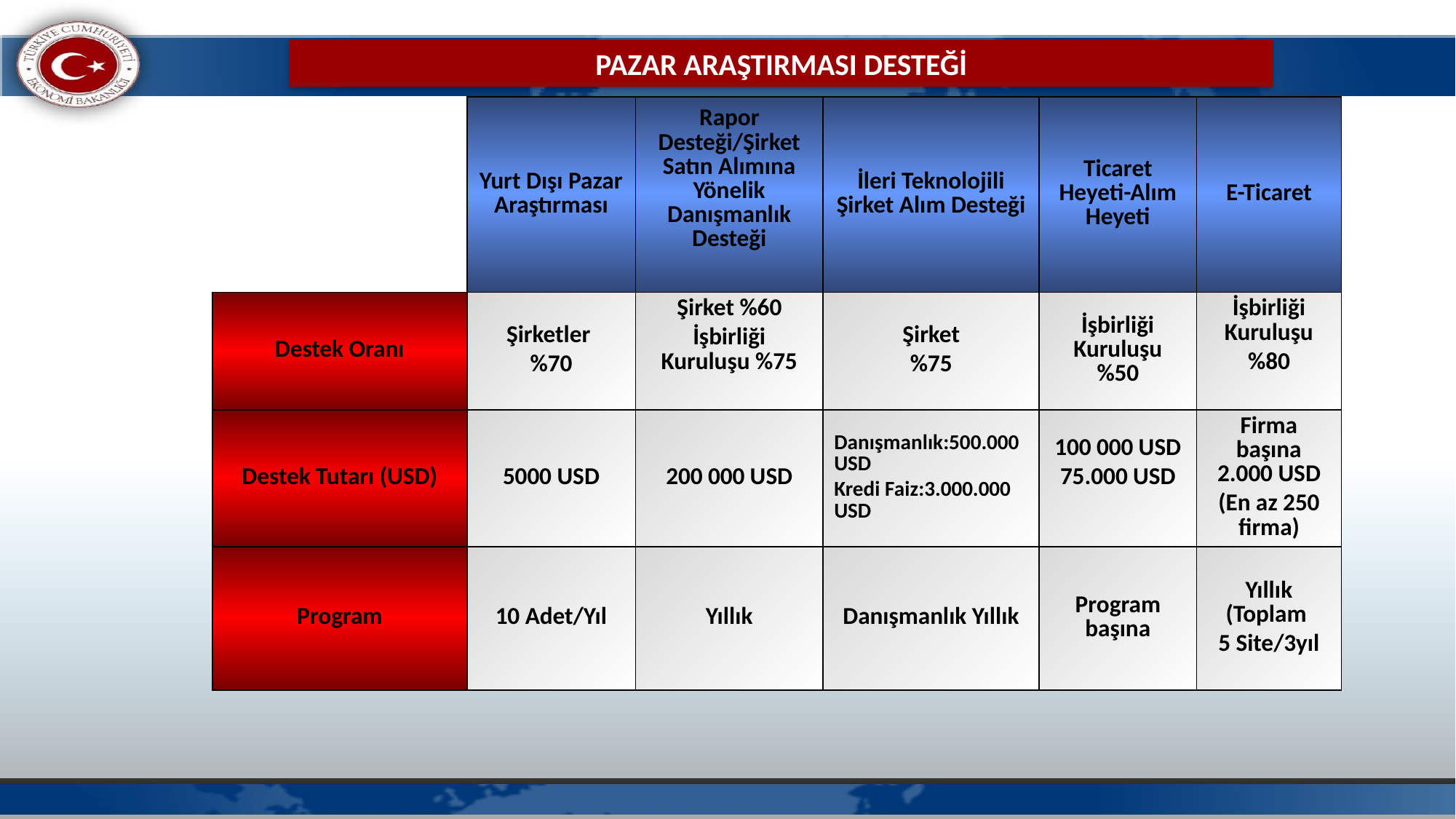

# PAZAR ARAŞTIRMASI DESTEĞİ
|  | Yurt Dışı Pazar Araştırması | Rapor Desteği/Şirket Satın Alımına Yönelik Danışmanlık Desteği | İleri Teknolojili Şirket Alım Desteği | Ticaret Heyeti-Alım Heyeti | E-Ticaret |
| --- | --- | --- | --- | --- | --- |
| Destek Oranı | Şirketler %70 | Şirket %60 İşbirliği Kuruluşu %75 | Şirket %75 | İşbirliği Kuruluşu %50 | İşbirliği Kuruluşu %80 |
| Destek Tutarı (USD) | 5000 USD | 200 000 USD | Danışmanlık:500.000 USD Kredi Faiz:3.000.000 USD | 100 000 USD 75.000 USD | Firma başına 2.000 USD (En az 250 firma) |
| Program | 10 Adet/Yıl | Yıllık | Danışmanlık Yıllık | Program başına | Yıllık (Toplam 5 Site/3yıl |